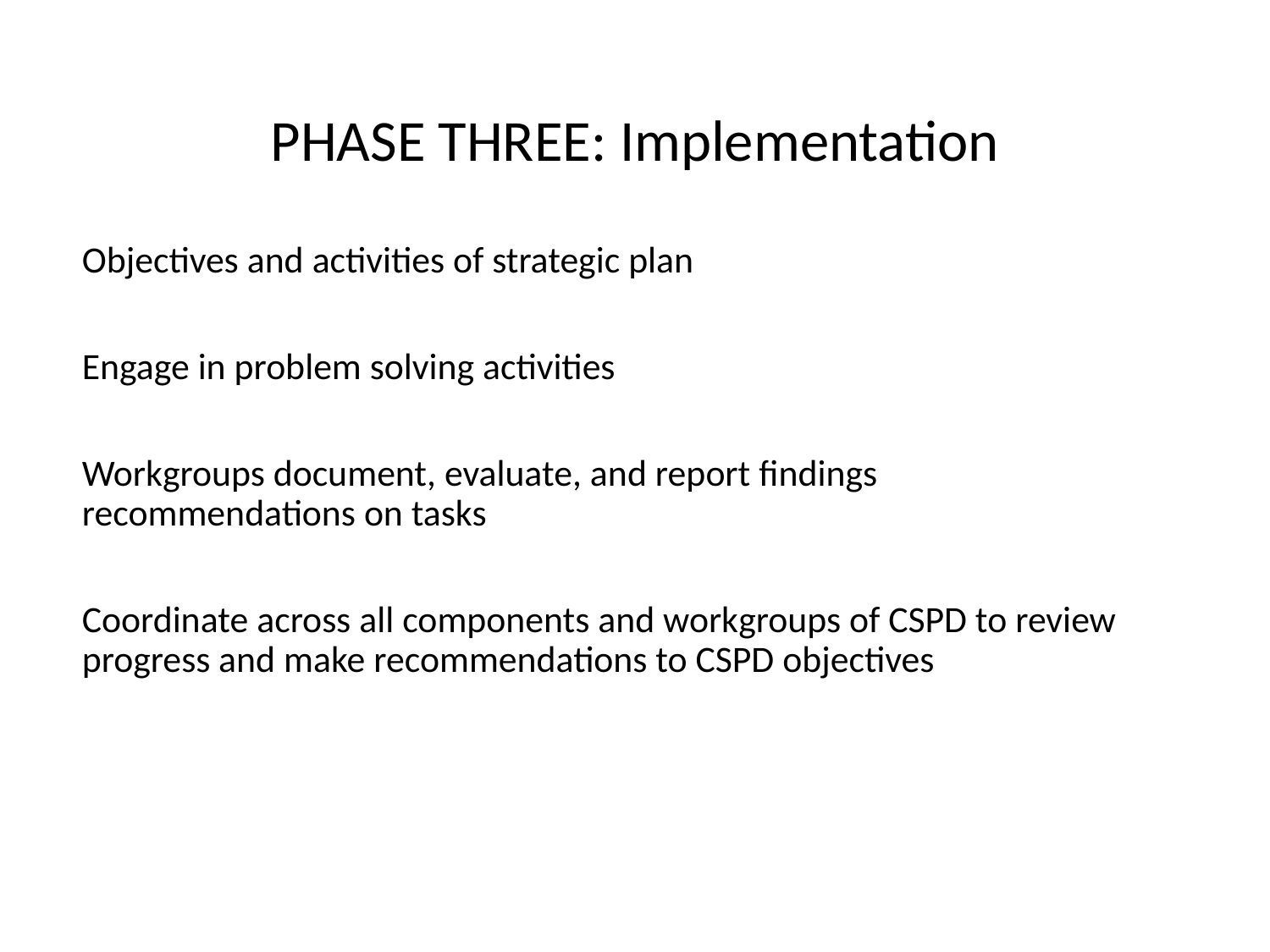

# PHASE THREE: Implementation
Objectives and activities of strategic plan

Engage in problem solving activities

Workgroups document, evaluate, and report findings recommendations on tasks

Coordinate across all components and workgroups of CSPD to review progress and make recommendations to CSPD objectives